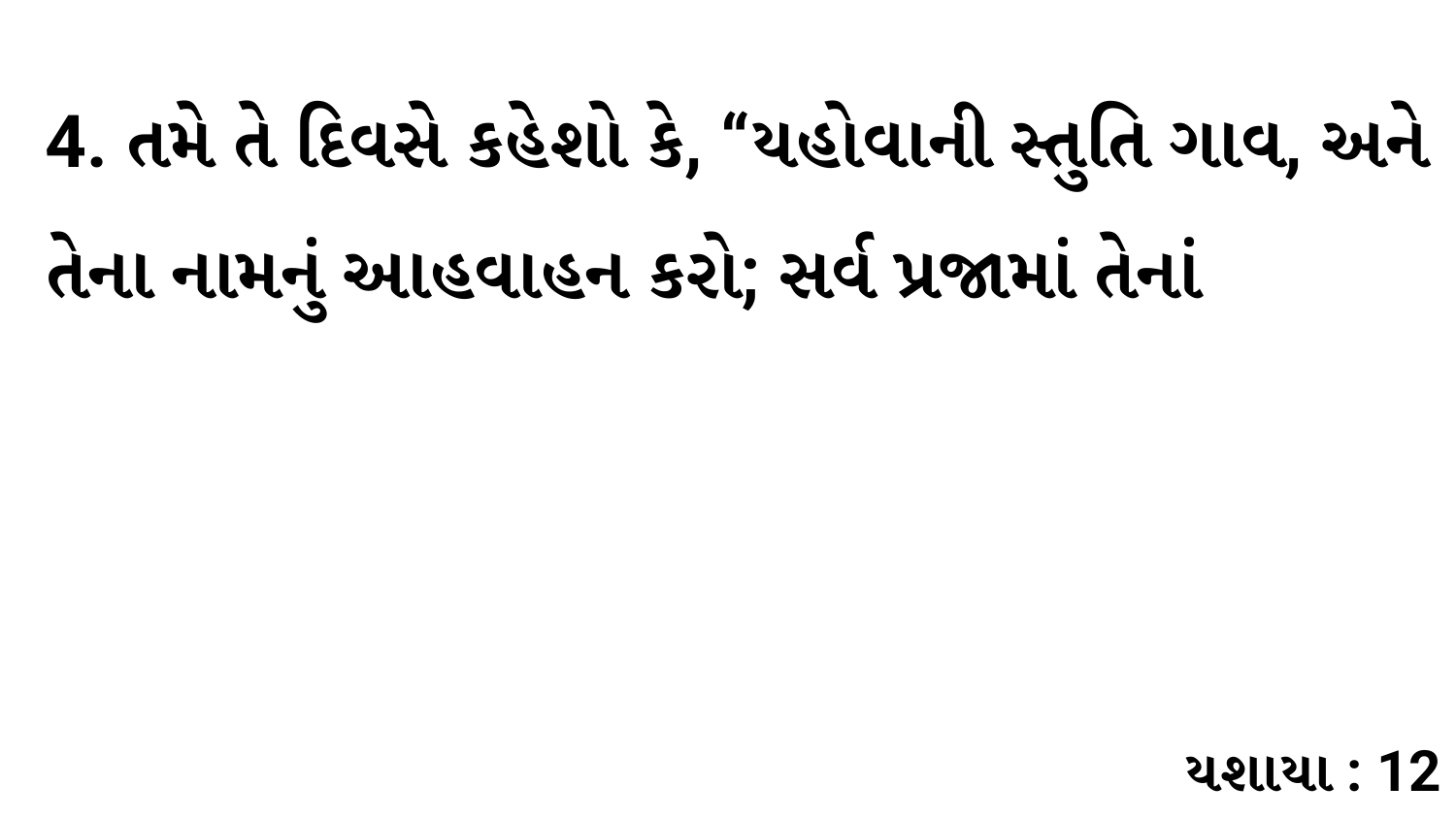

4. તમે તે દિવસે કહેશો કે, “યહોવાની સ્તુતિ ગાવ, અને તેના નામનું આહવાહન કરો; સર્વ પ્રજામાં તેનાં
યશાયા : 12